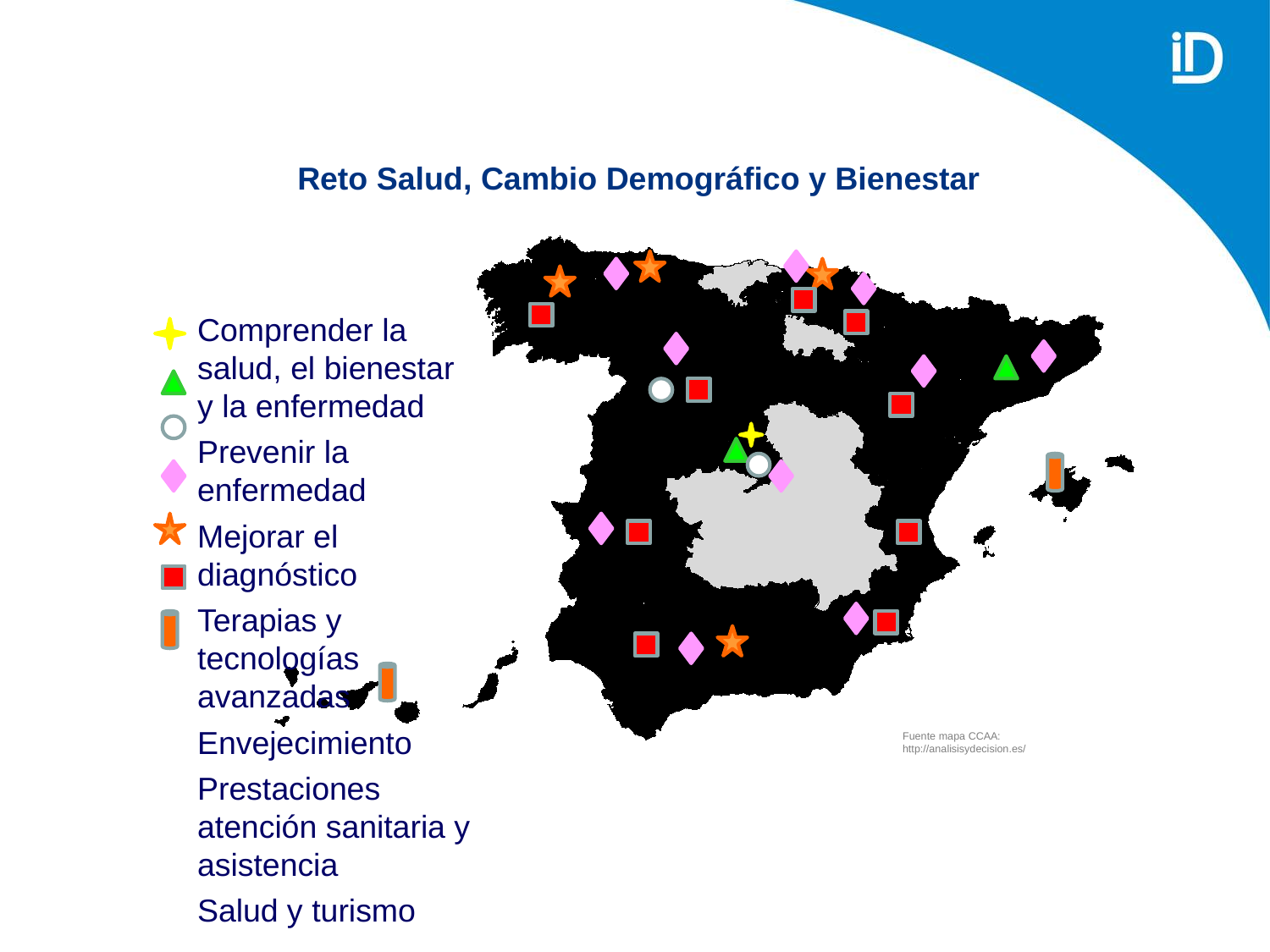

Reto Salud, Cambio Demográfico y Bienestar

Comprender la salud, el bienestar y la enfermedad
Prevenir la enfermedad
Mejorar el diagnóstico
Terapias y tecnologías avanzadas
Envejecimiento
Prestaciones atención sanitaria y asistencia
Salud y turismo

Fuente mapa CCAA: http://analisisydecision.es/